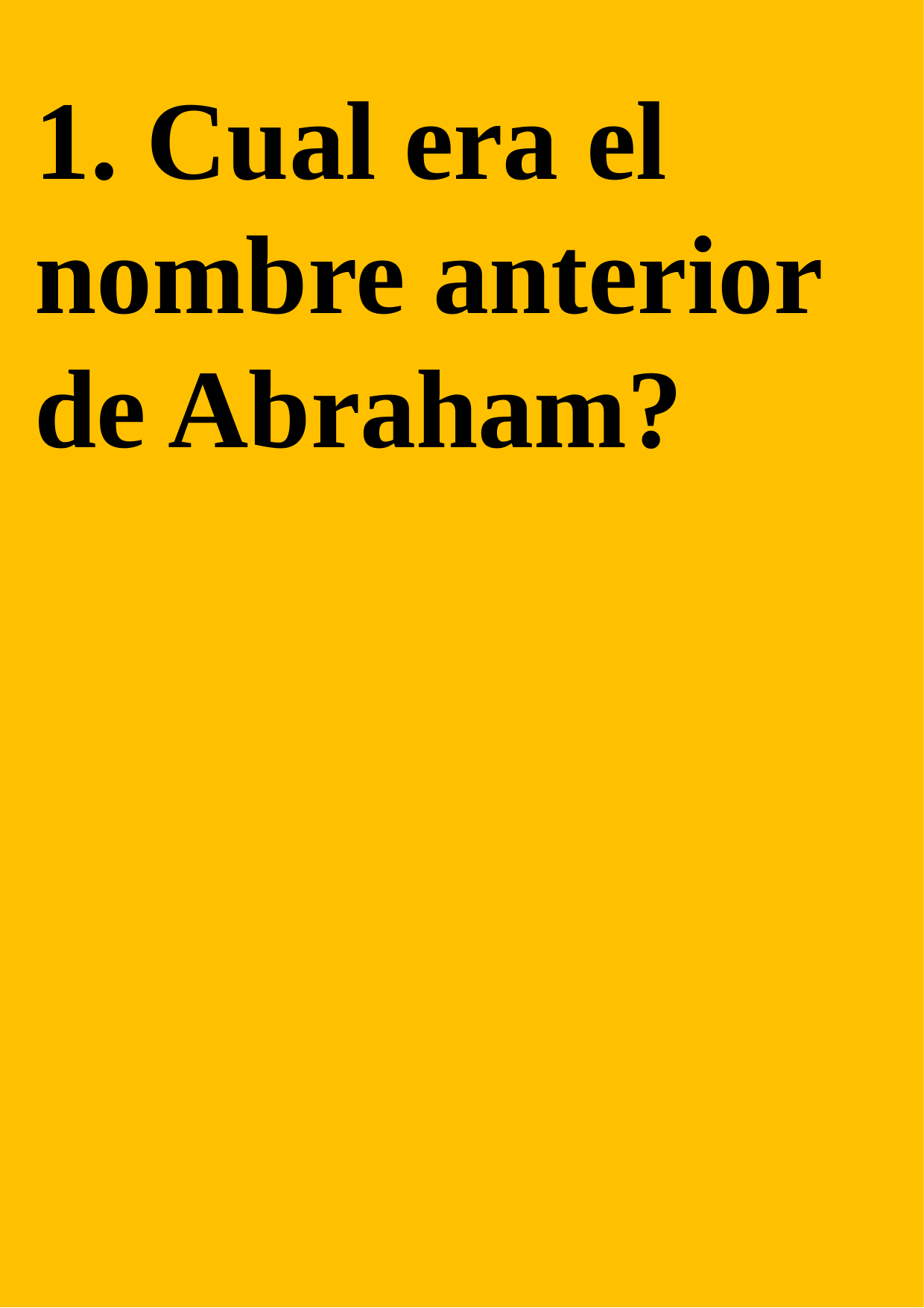

1. Cual era el nombre anterior de Abraham?